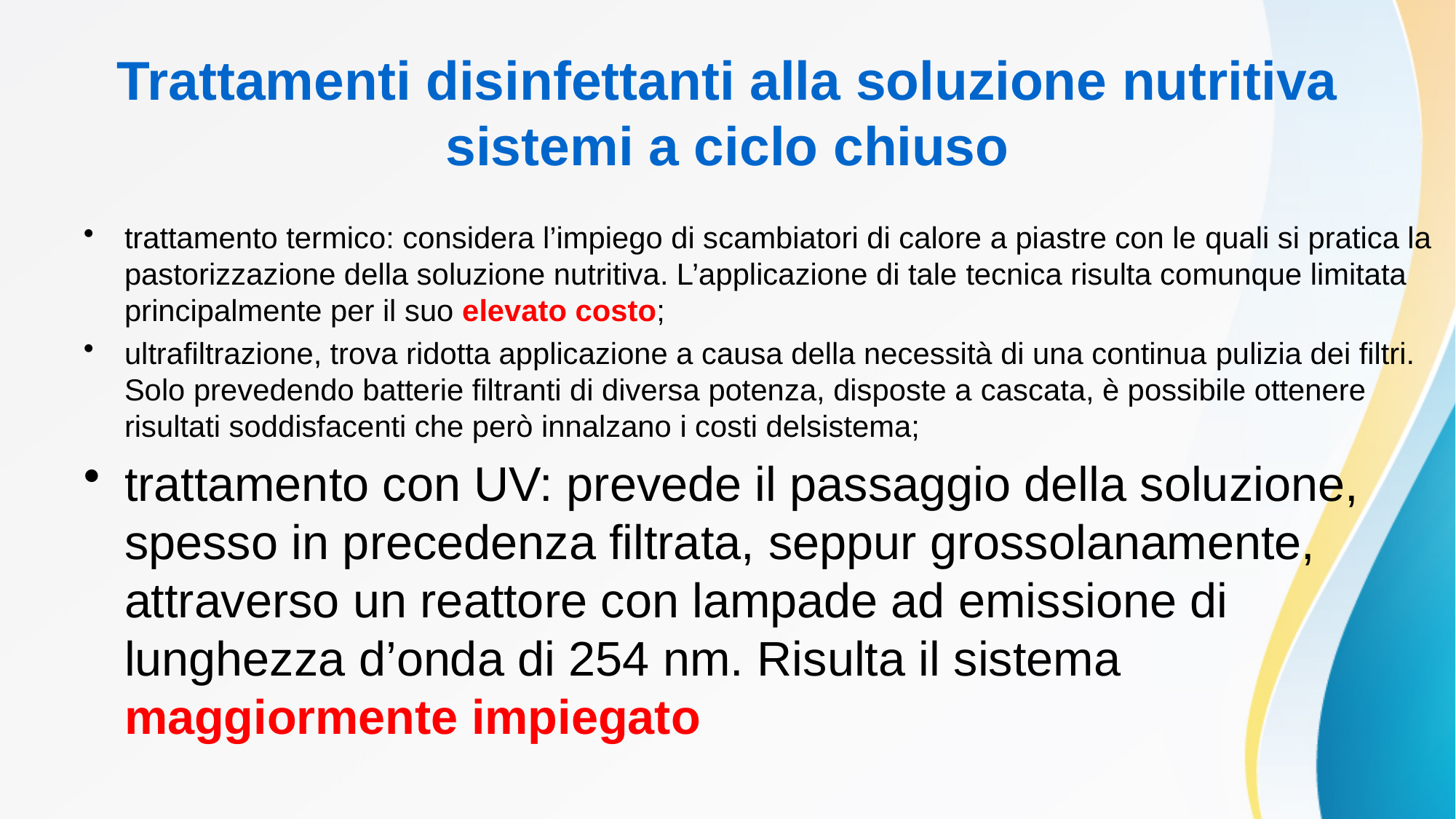

# Trattamenti disinfettanti alla soluzione nutritiva sistemi a ciclo chiuso
trattamento termico: considera l’impiego di scambiatori di calore a piastre con le quali si pratica la pastorizzazione della soluzione nutritiva. L’applicazione di tale tecnica risulta comunque limitata principalmente per il suo elevato costo;
ultrafiltrazione, trova ridotta applicazione a causa della necessità di una continua pulizia dei filtri. Solo prevedendo batterie filtranti di diversa potenza, disposte a cascata, è possibile ottenere risultati soddisfacenti che però innalzano i costi delsistema;
trattamento con UV: prevede il passaggio della soluzione, spesso in precedenza filtrata, seppur grossolanamente, attraverso un reattore con lampade ad emissione di lunghezza d’onda di 254 nm. Risulta il sistema maggiormente impiegato